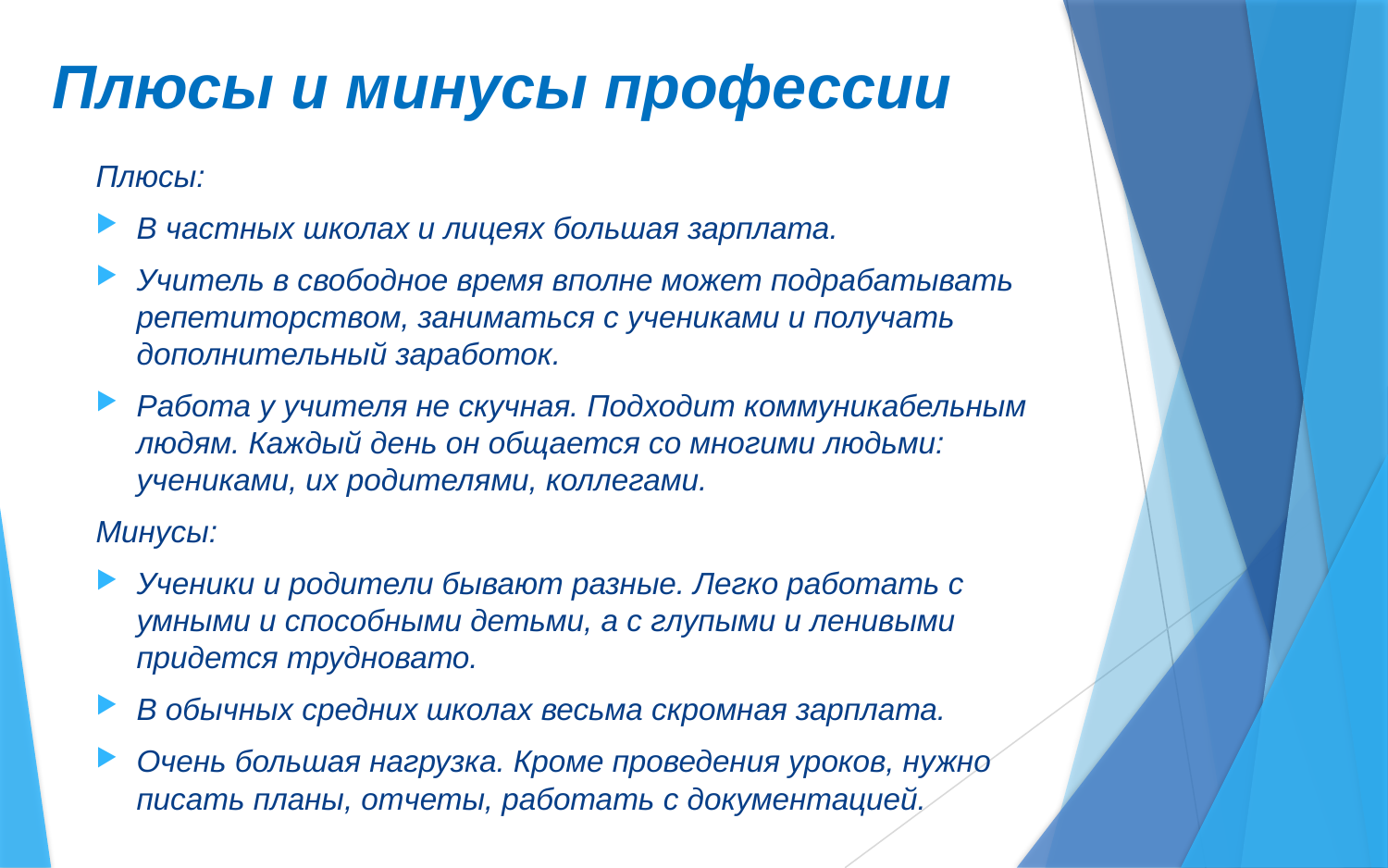

# Плюсы и минусы профессии
Плюсы:
В частных школах и лицеях большая зарплата.
Учитель в свободное время вполне может подрабатывать репетиторством, заниматься с учениками и получать дополнительный заработок.
Работа у учителя не скучная. Подходит коммуникабельным людям. Каждый день он общается со многими людьми: учениками, их родителями, коллегами.
Минусы:
Ученики и родители бывают разные. Легко работать с умными и способными детьми, а с глупыми и ленивыми придется трудновато.
В обычных средних школах весьма скромная зарплата.
Очень большая нагрузка. Кроме проведения уроков, нужно писать планы, отчеты, работать с документацией.